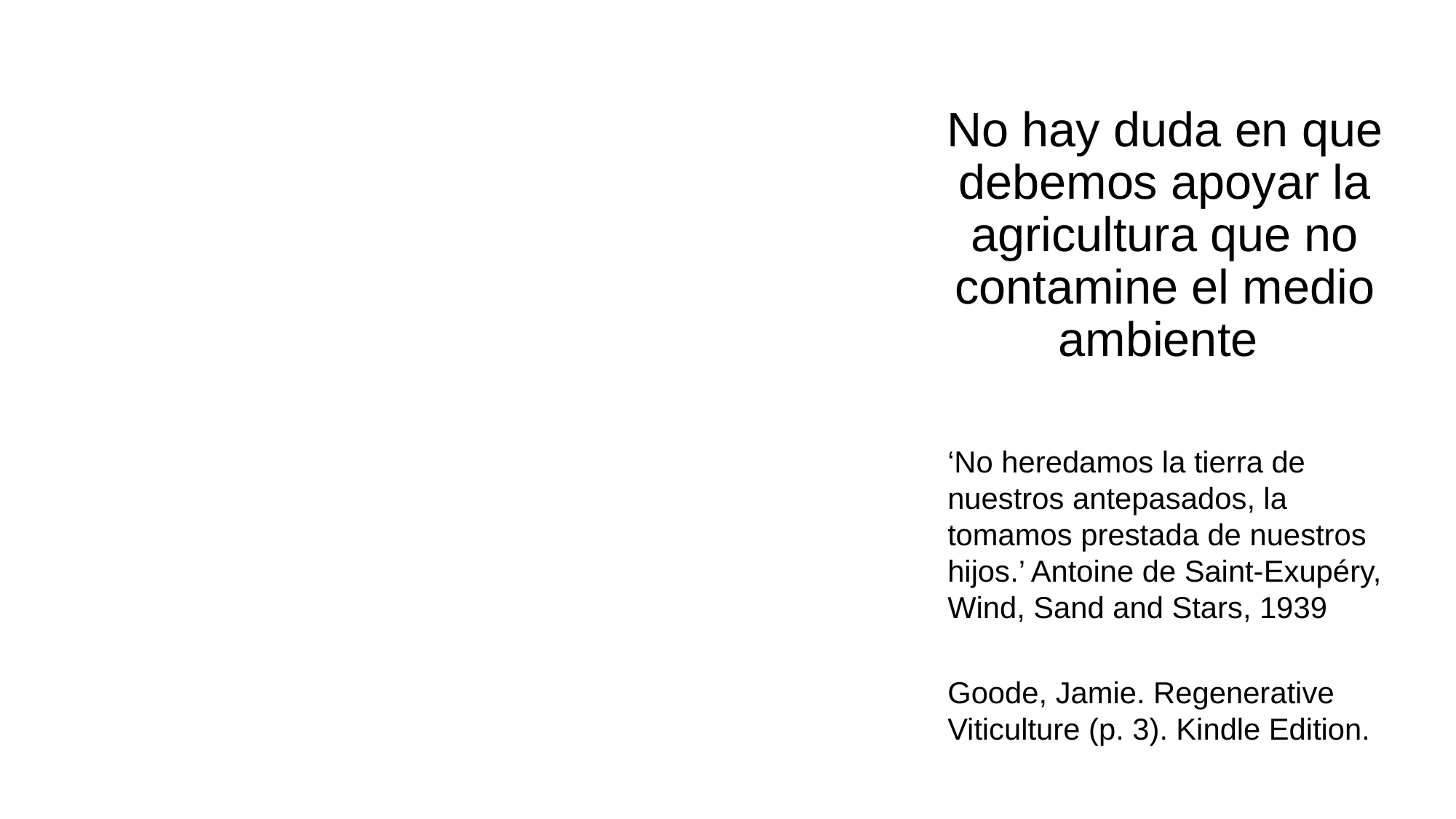

# No hay duda en que debemos apoyar la agricultura que no contamine el medio ambiente
‘No heredamos la tierra de nuestros antepasados, la tomamos prestada de nuestros hijos.’ Antoine de Saint-Exupéry, Wind, Sand and Stars, 1939

Goode, Jamie. Regenerative Viticulture (p. 3). Kindle Edition.